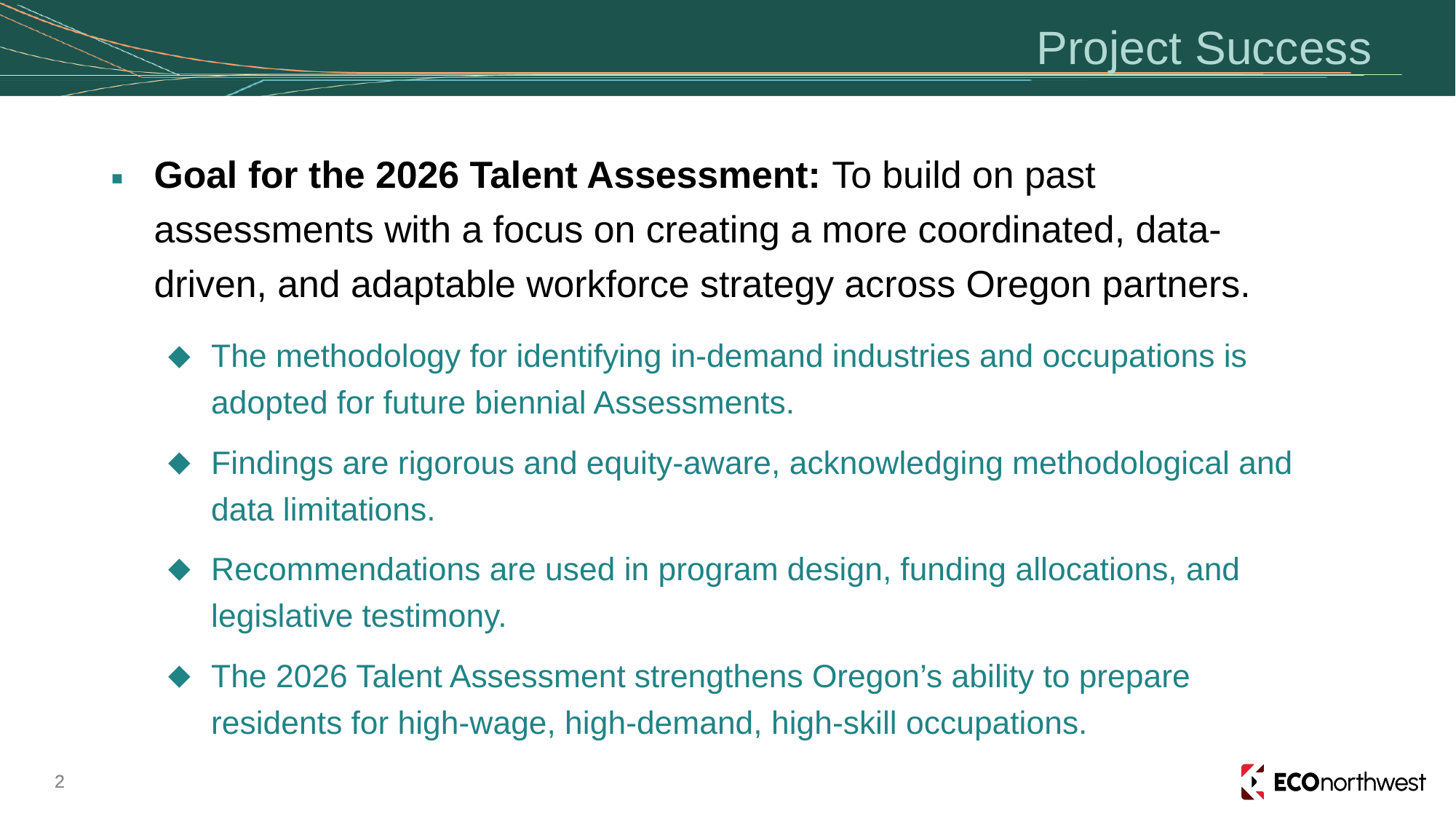

# Project Success
Goal for the 2026 Talent Assessment: To build on past assessments with a focus on creating a more coordinated, data-driven, and adaptable workforce strategy across Oregon partners.
The methodology for identifying in-demand industries and occupations is adopted for future biennial Assessments.
Findings are rigorous and equity-aware, acknowledging methodological and data limitations.
Recommendations are used in program design, funding allocations, and legislative testimony.
The 2026 Talent Assessment strengthens Oregon’s ability to prepare residents for high-wage, high-demand, high-skill occupations.